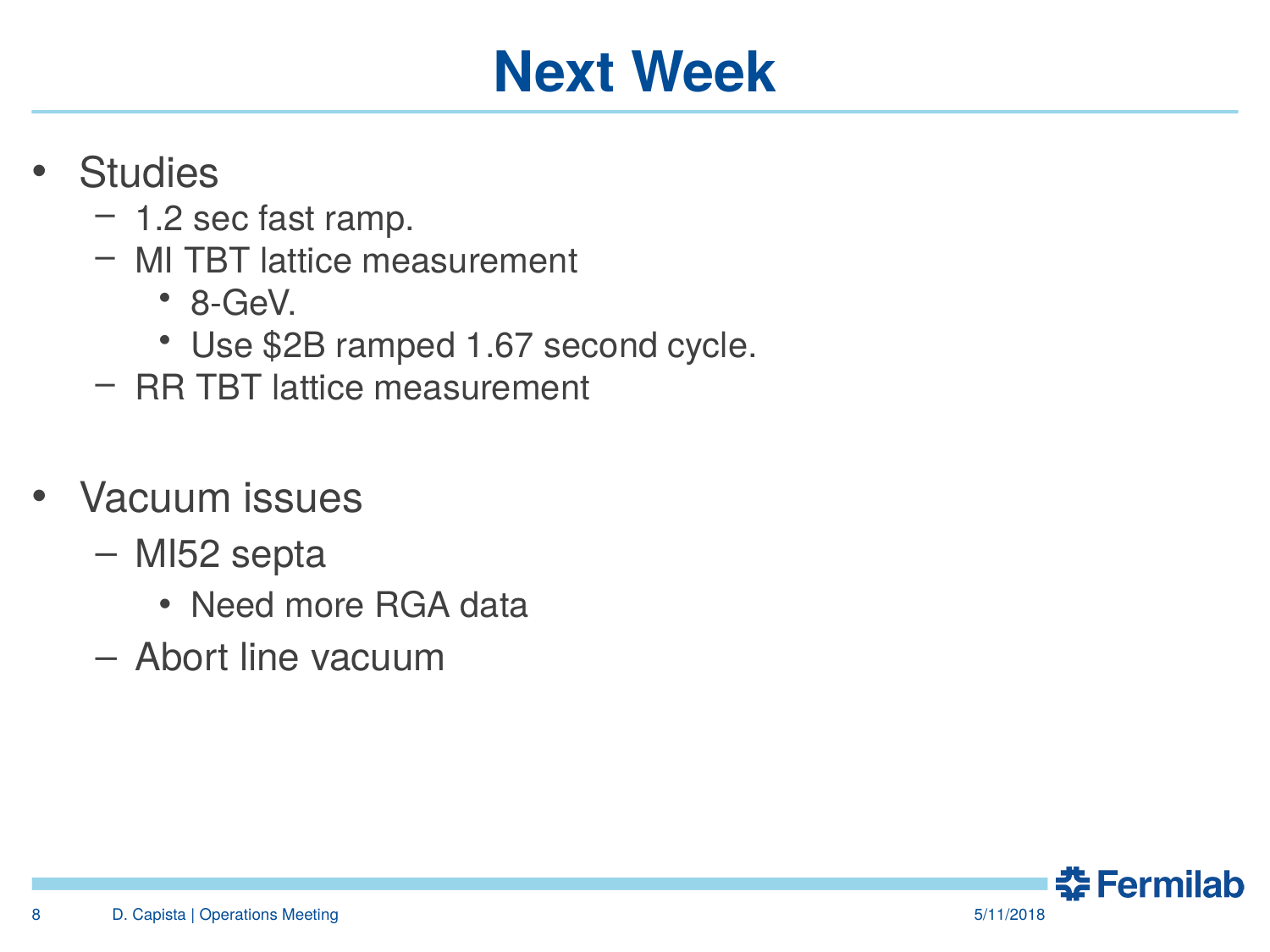

# Next Week
Studies
1.2 sec fast ramp.
MI TBT lattice measurement
8-GeV.
Use $2B ramped 1.67 second cycle.
RR TBT lattice measurement

Vacuum issues
MI52 septa
Need more RGA data
Abort line vacuum
8
D. Capista | Operations Meeting
5/11/2018